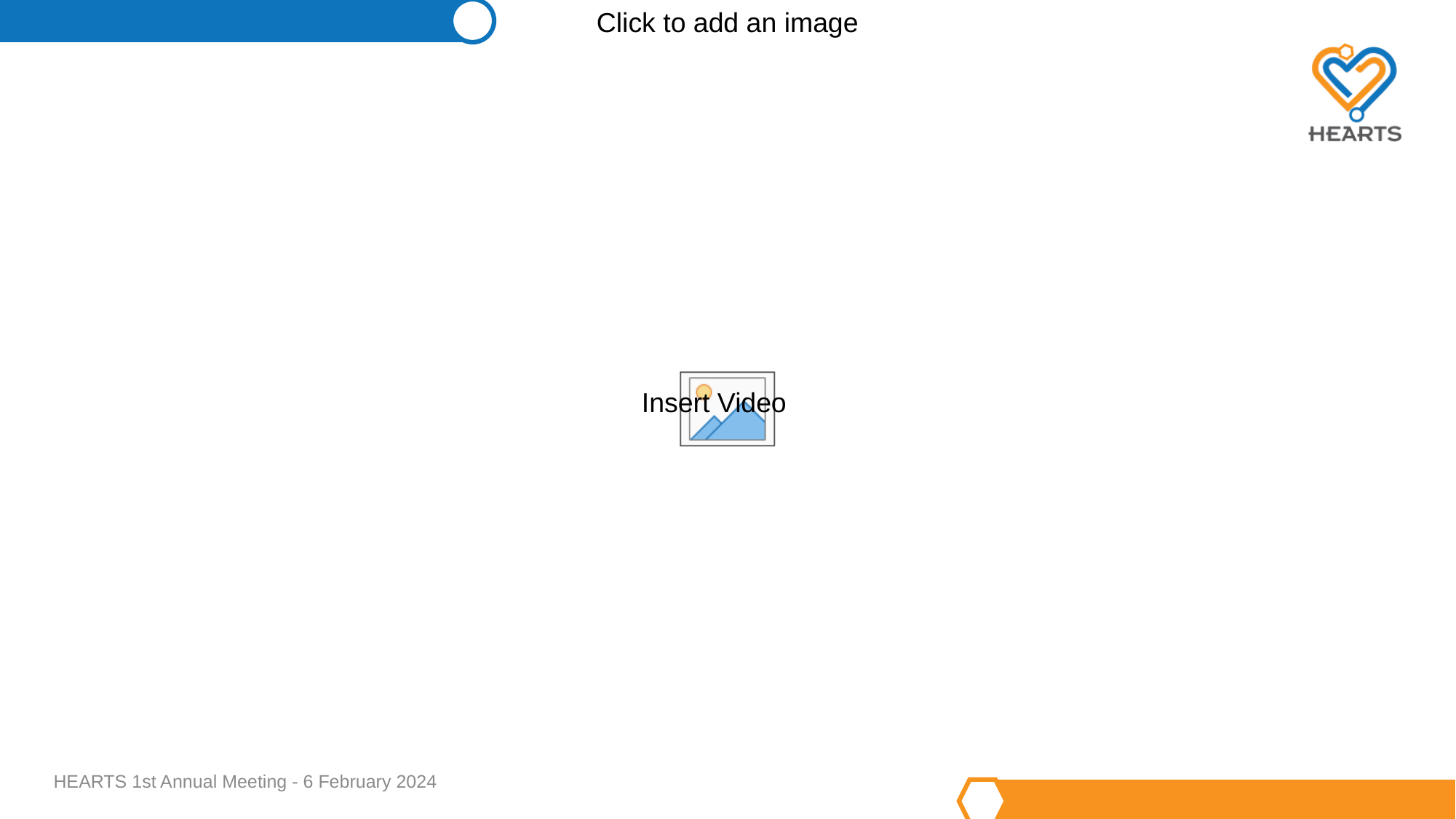

Insert Video
HEARTS 1st Annual Meeting - 6 February 2024